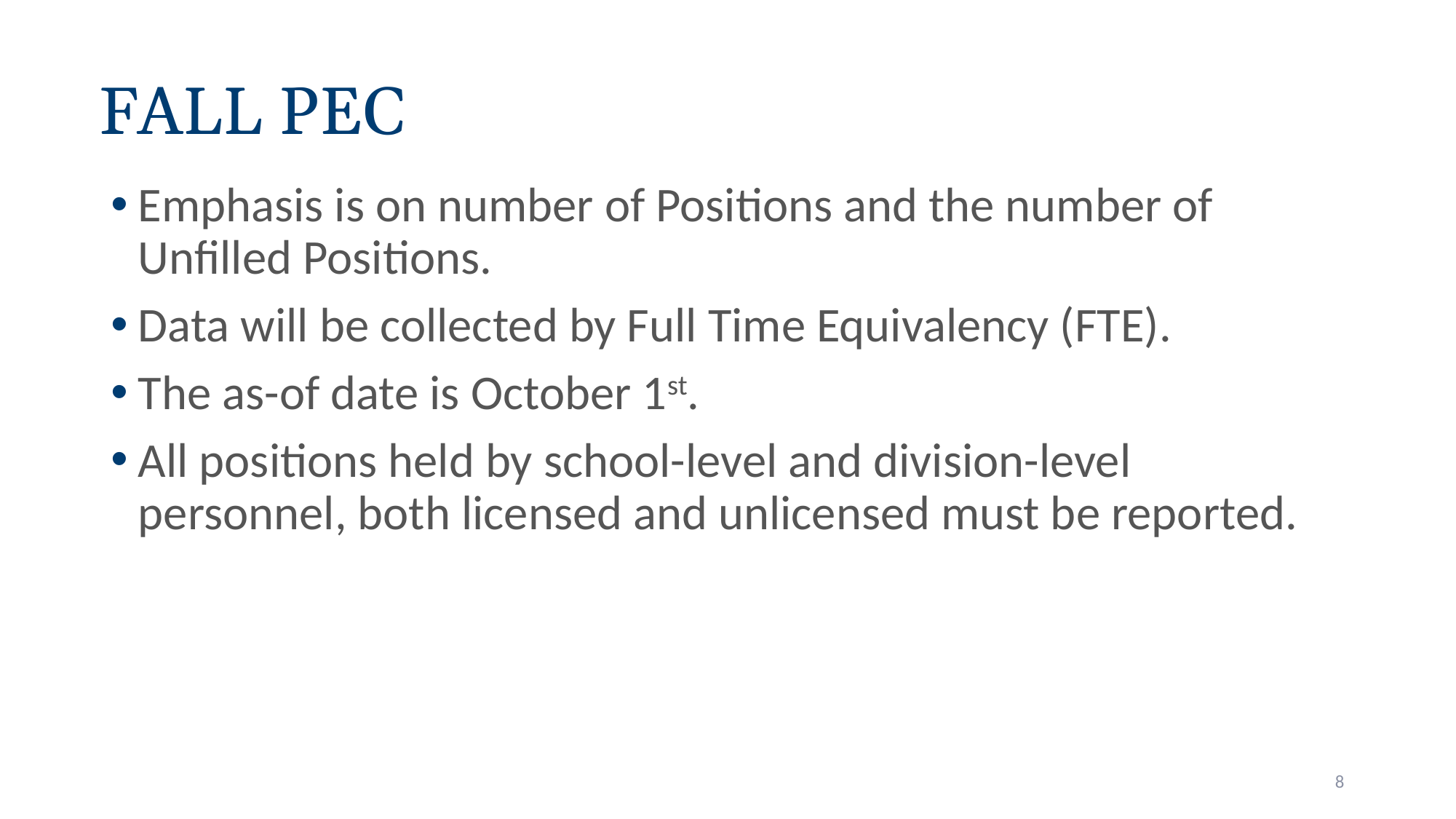

Fall PEC
Emphasis is on number of Positions and the number of Unfilled Positions.
Data will be collected by Full Time Equivalency (FTE).
The as-of date is October 1st.
All positions held by school-level and division-level personnel, both licensed and unlicensed must be reported.

8